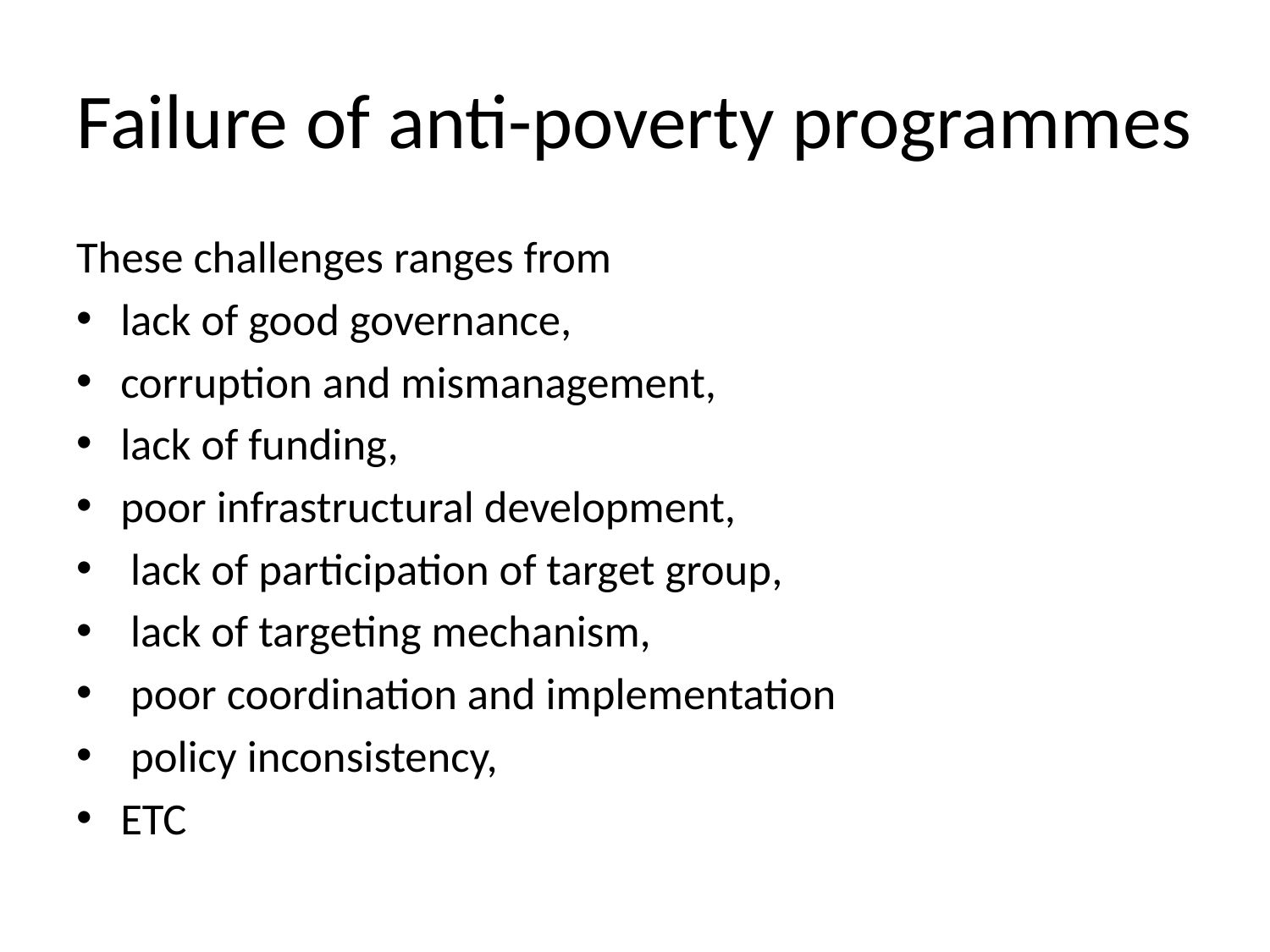

# Failure of anti-poverty programmes
These challenges ranges from
lack of good governance,
corruption and mismanagement,
lack of funding,
poor infrastructural development,
 lack of participation of target group,
 lack of targeting mechanism,
 poor coordination and implementation
 policy inconsistency,
ETC